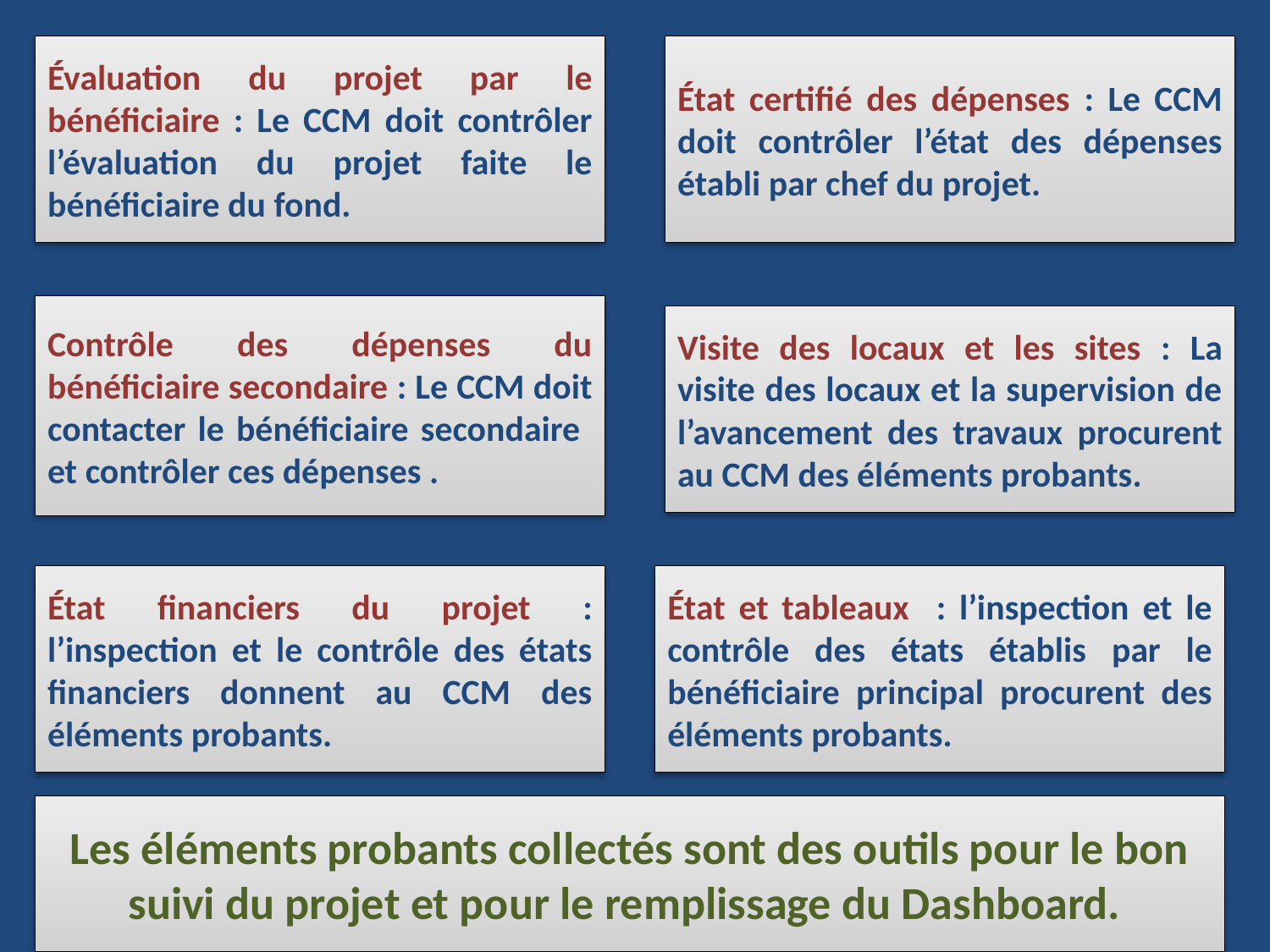

Évaluation du projet par le bénéficiaire : Le CCM doit contrôler l’évaluation du projet faite le bénéficiaire du fond.
État certifié des dépenses : Le CCM doit contrôler l’état des dépenses établi par chef du projet.
Contrôle des dépenses du bénéficiaire secondaire : Le CCM doit contacter le bénéficiaire secondaire  et contrôler ces dépenses .
Visite des locaux et les sites : La visite des locaux et la supervision de l’avancement des travaux procurent au CCM des éléments probants.
État financiers du projet : l’inspection et le contrôle des états financiers donnent au CCM des éléments probants.
État et tableaux  : l’inspection et le contrôle des états établis par le bénéficiaire principal procurent des éléments probants.
Les éléments probants collectés sont des outils pour le bon suivi du projet et pour le remplissage du Dashboard.